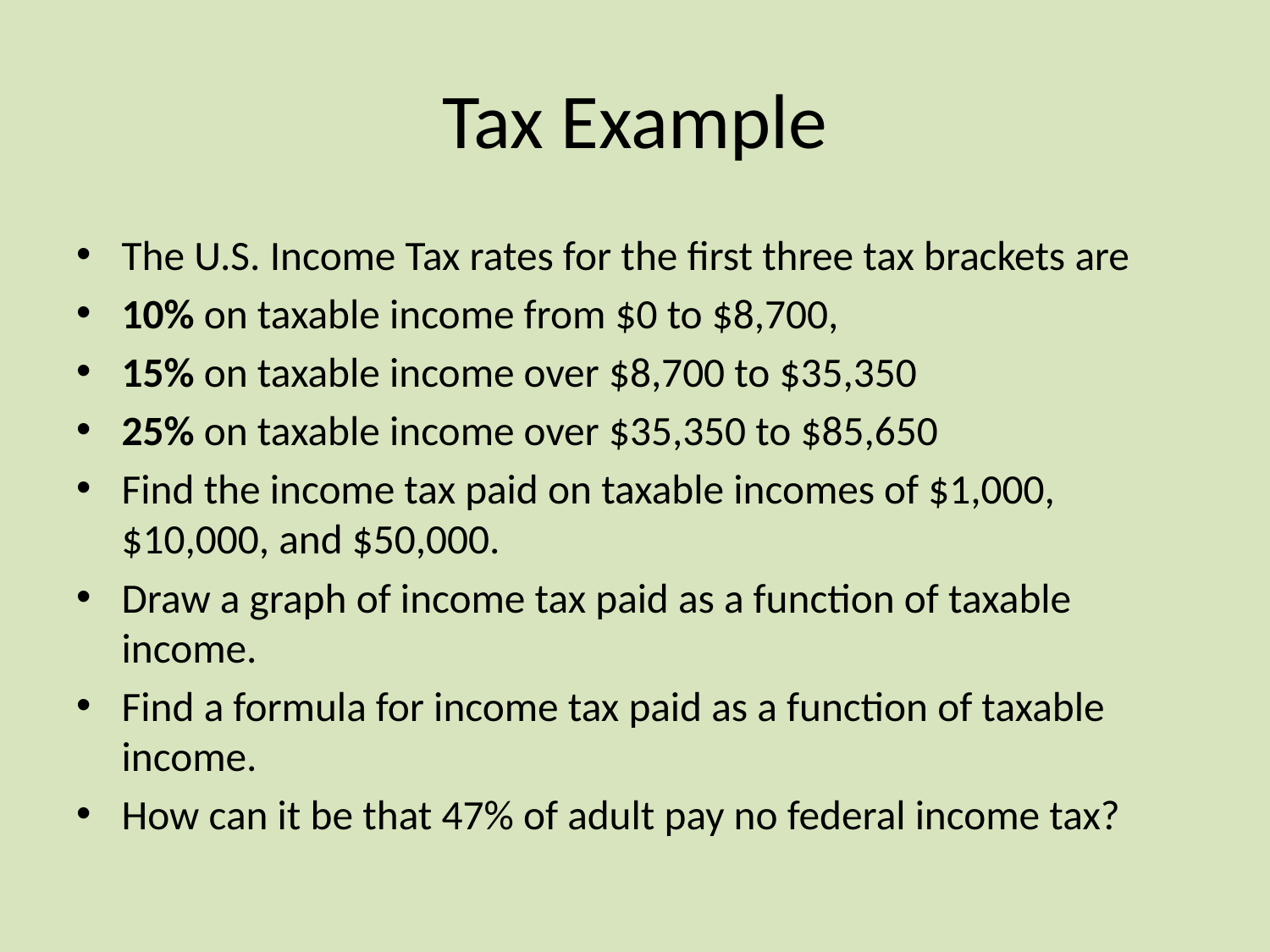

# Tax Example
The U.S. Income Tax rates for the first three tax brackets are
10% on taxable income from $0 to $8,700,
15% on taxable income over $8,700 to $35,350
25% on taxable income over $35,350 to $85,650
Find the income tax paid on taxable incomes of $1,000, $10,000, and $50,000.
Draw a graph of income tax paid as a function of taxable income.
Find a formula for income tax paid as a function of taxable income.
How can it be that 47% of adult pay no federal income tax?